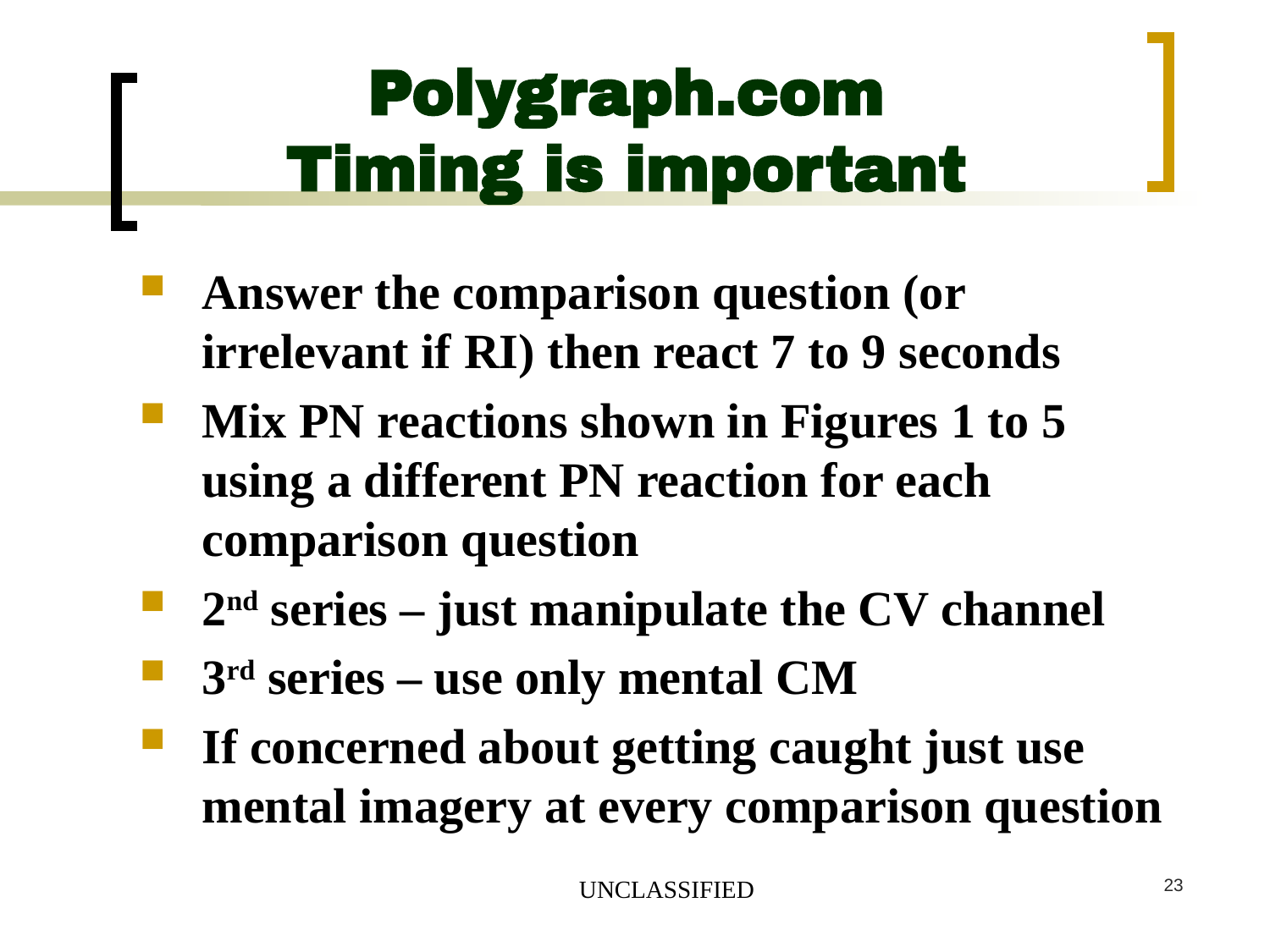

# Polygraph.com Timing is important
Answer the comparison question (or irrelevant if RI) then react 7 to 9 seconds
Mix PN reactions shown in Figures 1 to 5 using a different PN reaction for each comparison question
2nd series – just manipulate the CV channel
3rd series – use only mental CM
If concerned about getting caught just use mental imagery at every comparison question
UNCLASSIFIED
23